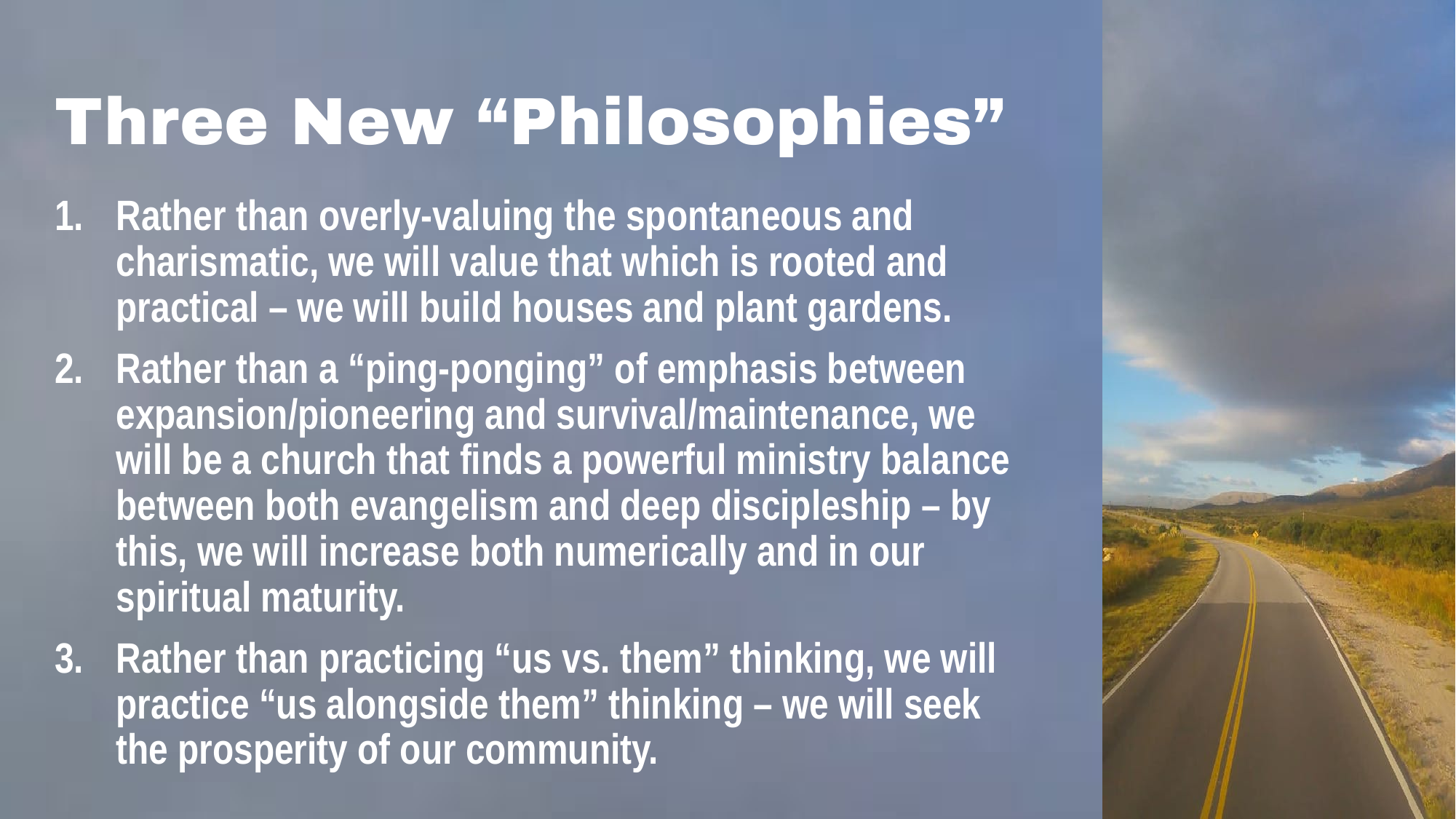

# Three New “Philosophies”
Rather than overly-valuing the spontaneous and charismatic, we will value that which is rooted and practical – we will build houses and plant gardens.
Rather than a “ping-ponging” of emphasis between expansion/pioneering and survival/maintenance, we will be a church that finds a powerful ministry balance between both evangelism and deep discipleship – by this, we will increase both numerically and in our spiritual maturity.
Rather than practicing “us vs. them” thinking, we will practice “us alongside them” thinking – we will seek the prosperity of our community.